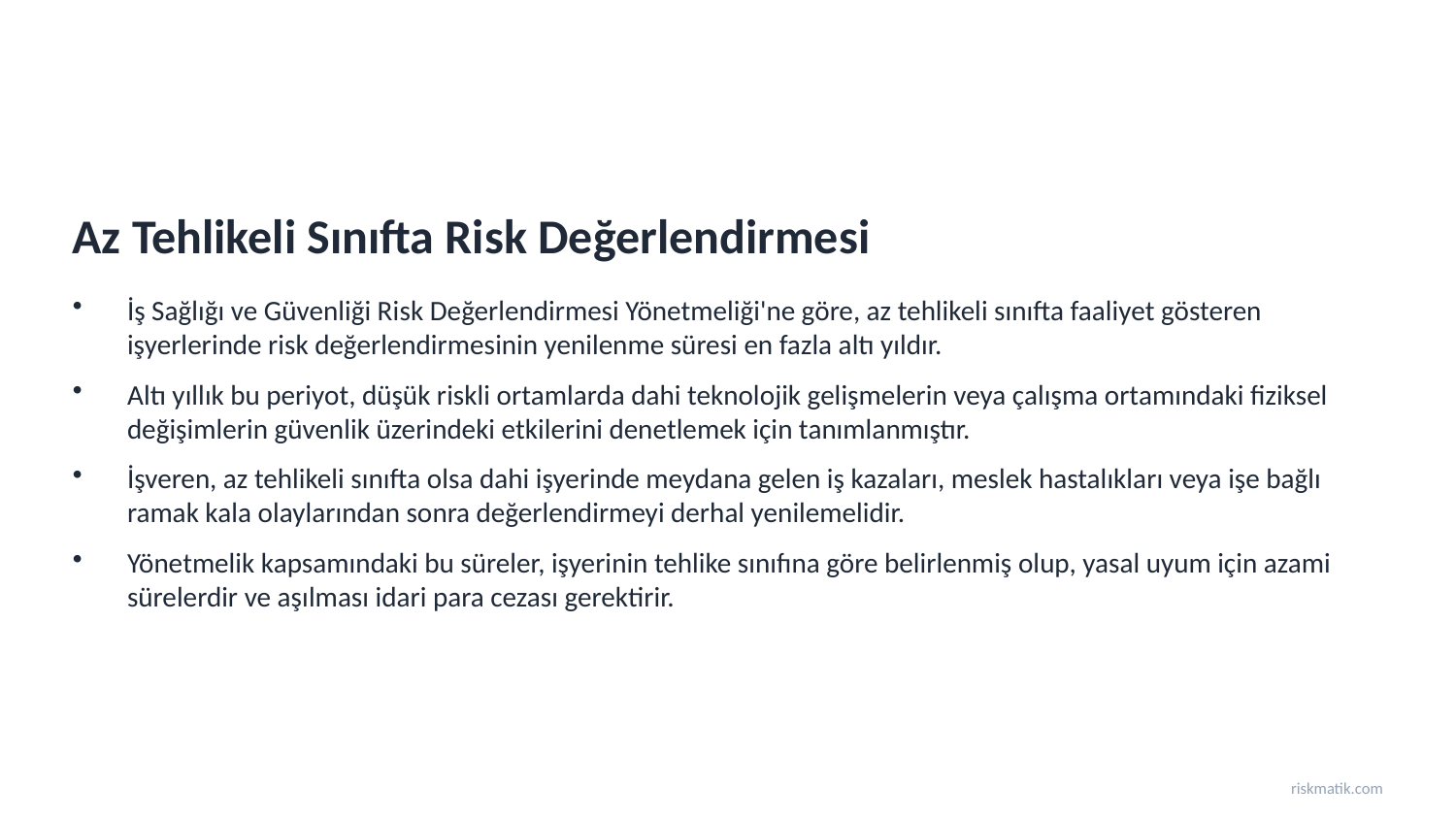

Az Tehlikeli Sınıfta Risk Değerlendirmesi
İş Sağlığı ve Güvenliği Risk Değerlendirmesi Yönetmeliği'ne göre, az tehlikeli sınıfta faaliyet gösteren işyerlerinde risk değerlendirmesinin yenilenme süresi en fazla altı yıldır.
Altı yıllık bu periyot, düşük riskli ortamlarda dahi teknolojik gelişmelerin veya çalışma ortamındaki fiziksel değişimlerin güvenlik üzerindeki etkilerini denetlemek için tanımlanmıştır.
İşveren, az tehlikeli sınıfta olsa dahi işyerinde meydana gelen iş kazaları, meslek hastalıkları veya işe bağlı ramak kala olaylarından sonra değerlendirmeyi derhal yenilemelidir.
Yönetmelik kapsamındaki bu süreler, işyerinin tehlike sınıfına göre belirlenmiş olup, yasal uyum için azami sürelerdir ve aşılması idari para cezası gerektirir.
riskmatik.com